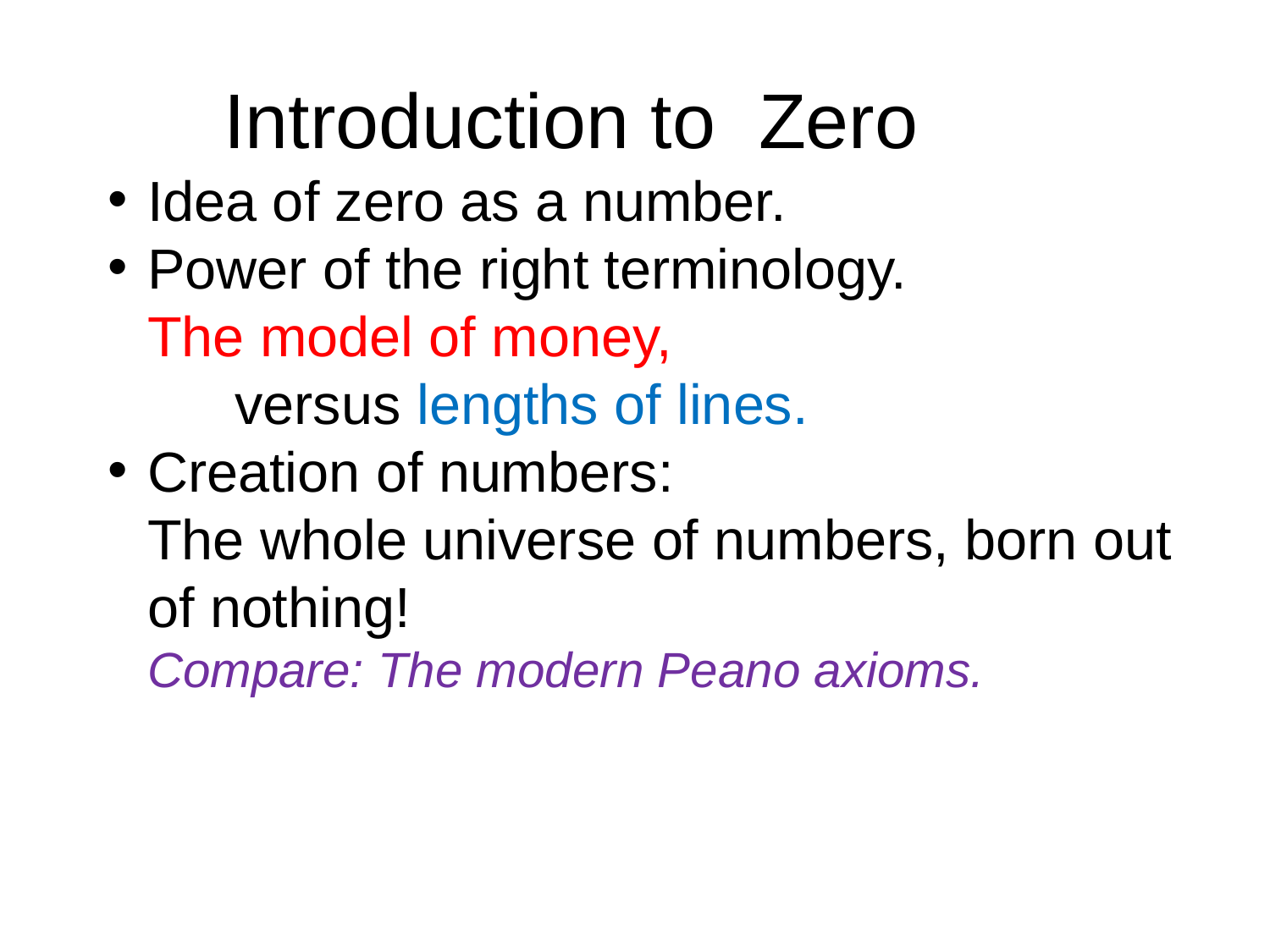

Introduction to  Zero
Idea of zero as a number.
Power of the right terminology.
The model of money,
	versus lengths of lines.
Creation of numbers:
The whole universe of numbers, born out of nothing!
Compare: The modern Peano axioms.